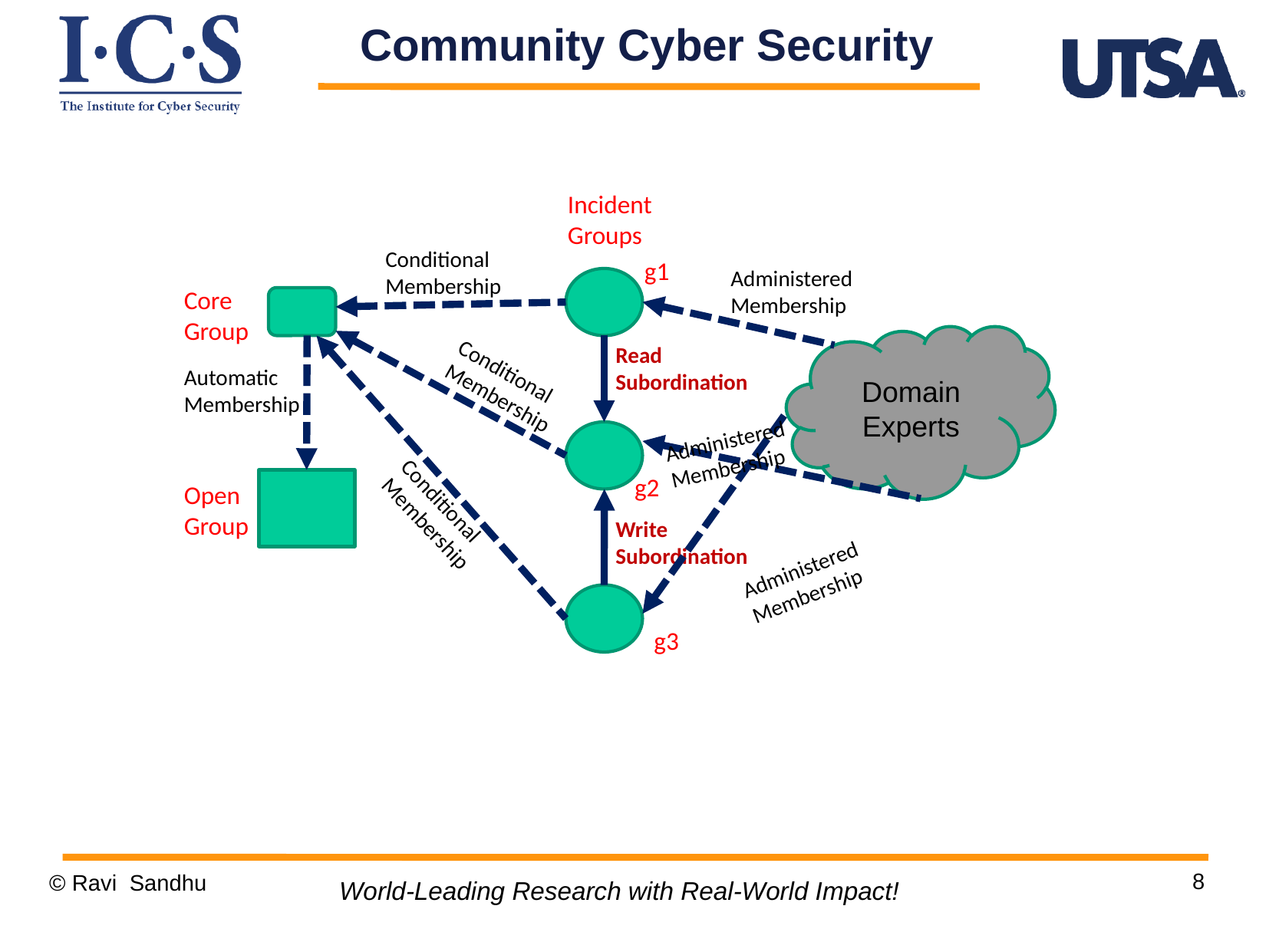

Community Cyber Security
Incident Groups
Conditional Membership
g1
Administered Membership

Core Group

Domain Experts
Read Subordination
Conditional Membership
Automatic Membership
Administered Membership

g2

Open Group
Conditional Membership
Write Subordination
Administered Membership

g3
8
© Ravi  Sandhu
World-Leading Research with Real-World Impact!